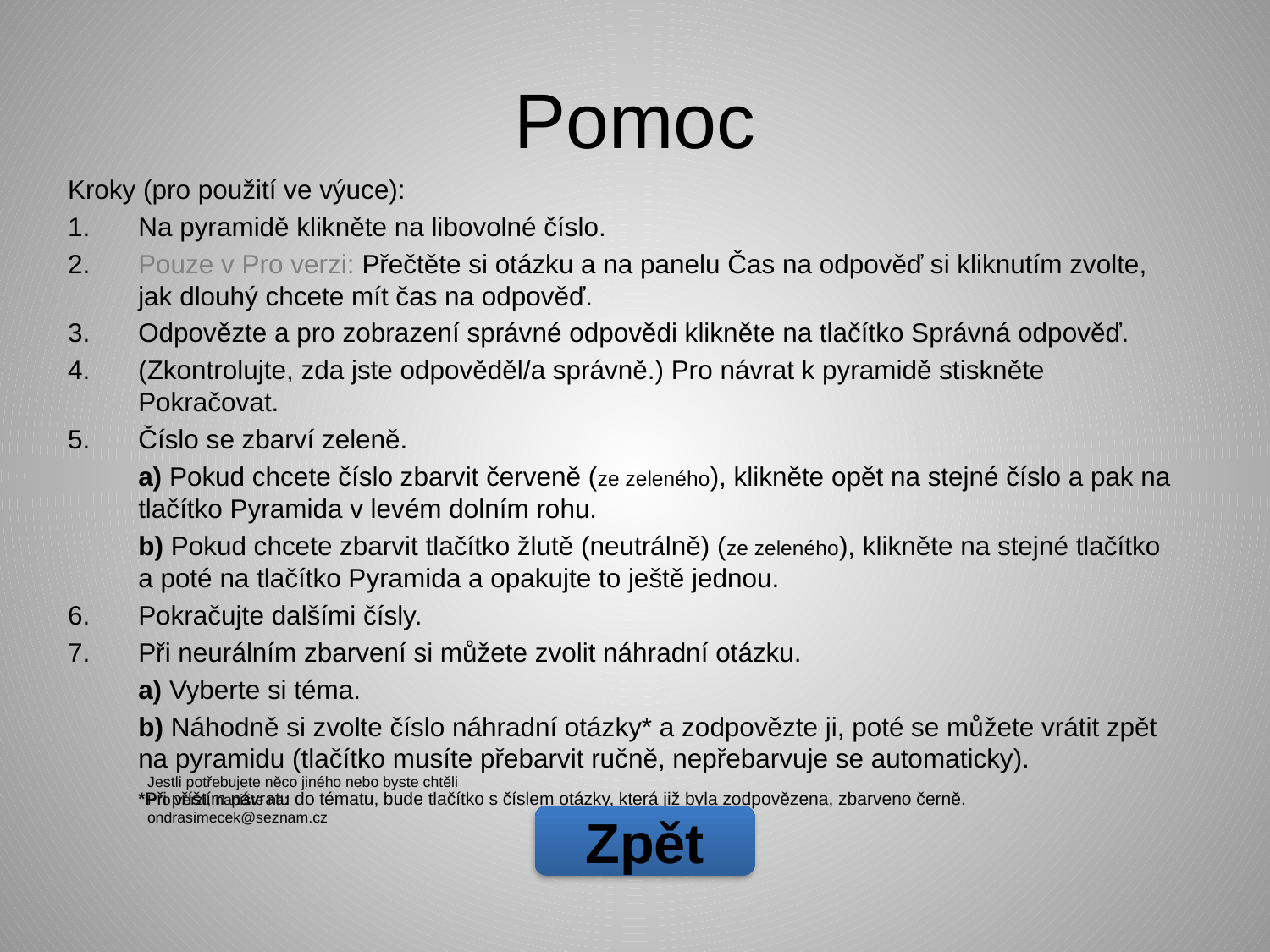

# Pomoc
Kroky (pro použití ve výuce):
1.	Na pyramidě klikněte na libovolné číslo.
2.	Pouze v Pro verzi: Přečtěte si otázku a na panelu Čas na odpověď si kliknutím zvolte, jak dlouhý chcete mít čas na odpověď.
3.	Odpovězte a pro zobrazení správné odpovědi klikněte na tlačítko Správná odpověď.
4.	(Zkontrolujte, zda jste odpověděl/a správně.) Pro návrat k pyramidě stiskněte Pokračovat.
5.	Číslo se zbarví zeleně.
	a) Pokud chcete číslo zbarvit červeně (ze zeleného), klikněte opět na stejné číslo a pak na tlačítko Pyramida v levém dolním rohu.
	b) Pokud chcete zbarvit tlačítko žlutě (neutrálně) (ze zeleného), klikněte na stejné tlačítko
a poté na tlačítko Pyramida a opakujte to ještě jednou.
6.	Pokračujte dalšími čísly.
7.	Při neurálním zbarvení si můžete zvolit náhradní otázku.
	a) Vyberte si téma.
	b) Náhodně si zvolte číslo náhradní otázky* a zodpovězte ji, poté se můžete vrátit zpět na pyramidu (tlačítko musíte přebarvit ručně, nepřebarvuje se automaticky).
	*Při příštím návratu do tématu, bude tlačítko s číslem otázky, která již byla zodpovězena, zbarveno černě.
Jestli potřebujete něco jiného nebo byste chtěli Pro verzi, napište na: ondrasimecek@seznam.cz
Zpět